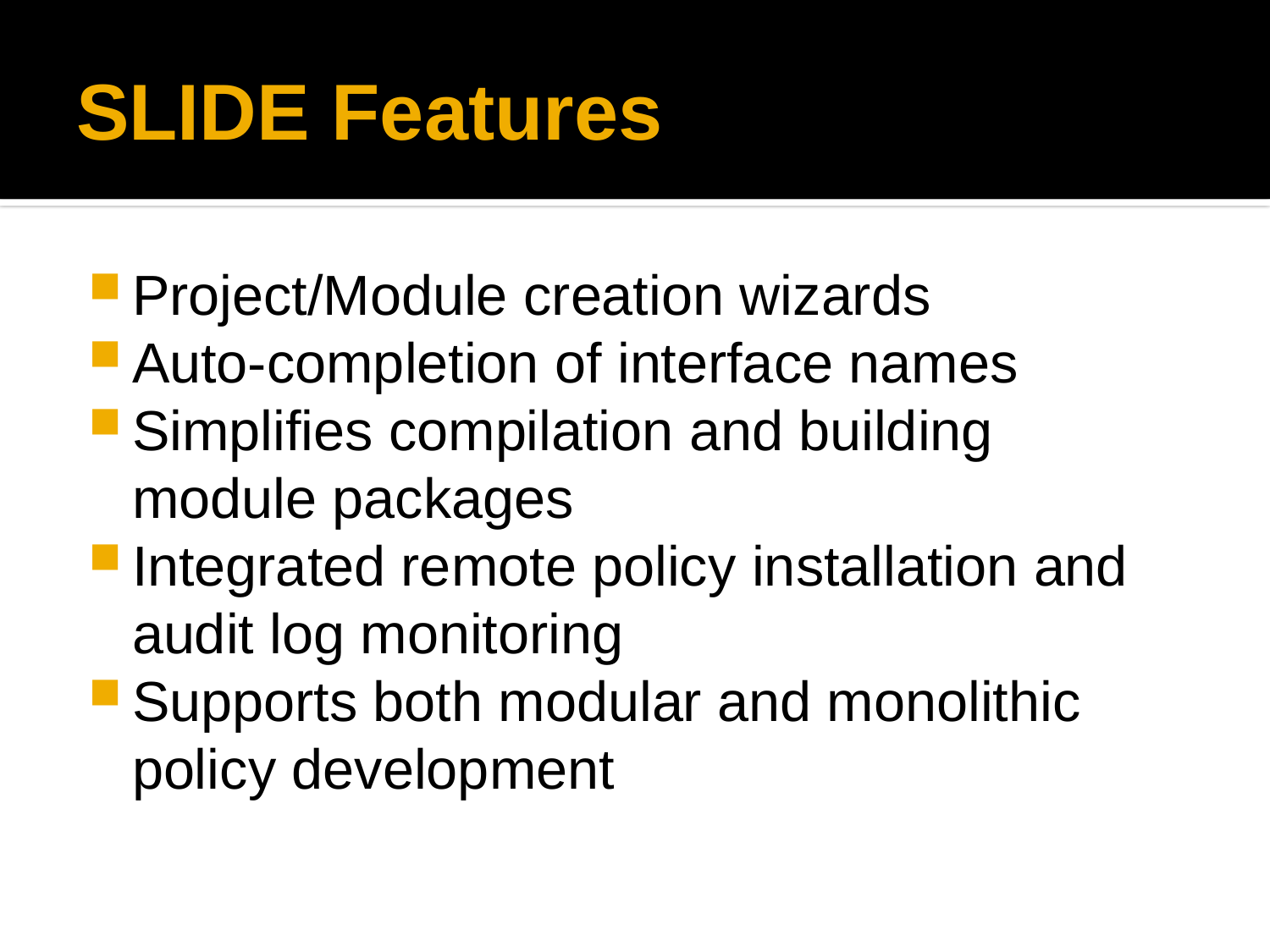

# SLIDE Features
Project/Module creation wizards
Auto-completion of interface names
Simplifies compilation and building module packages
Integrated remote policy installation and audit log monitoring
Supports both modular and monolithic policy development